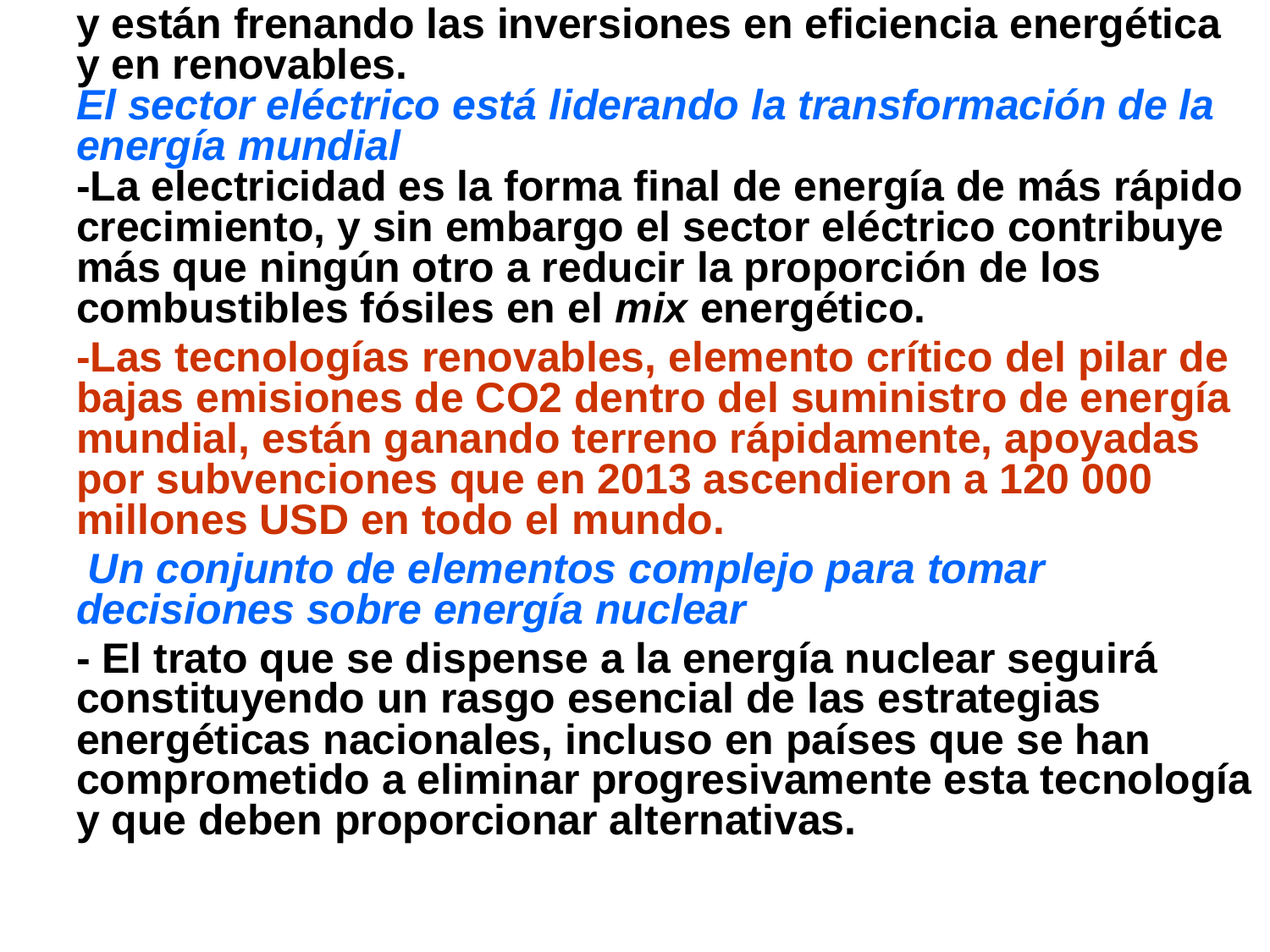

y están frenando las inversiones en eficiencia energética y en renovables.
El sector eléctrico está liderando la transformación de la energía mundial
-La electricidad es la forma final de energía de más rápido crecimiento, y sin embargo el sector eléctrico contribuye más que ningún otro a reducir la proporción de los
combustibles fósiles en el mix energético.
-Las tecnologías renovables, elemento crítico del pilar de bajas emisiones de CO2 dentro del suministro de energía mundial, están ganando terreno rápidamente, apoyadas por subvenciones que en 2013 ascendieron a 120 000 millones USD en todo el mundo.
 Un conjunto de elementos complejo para tomar decisiones sobre energía nuclear
- El trato que se dispense a la energía nuclear seguirá constituyendo un rasgo esencial de las estrategias energéticas nacionales, incluso en países que se han comprometido a eliminar progresivamente esta tecnología y que deben proporcionar alternativas.